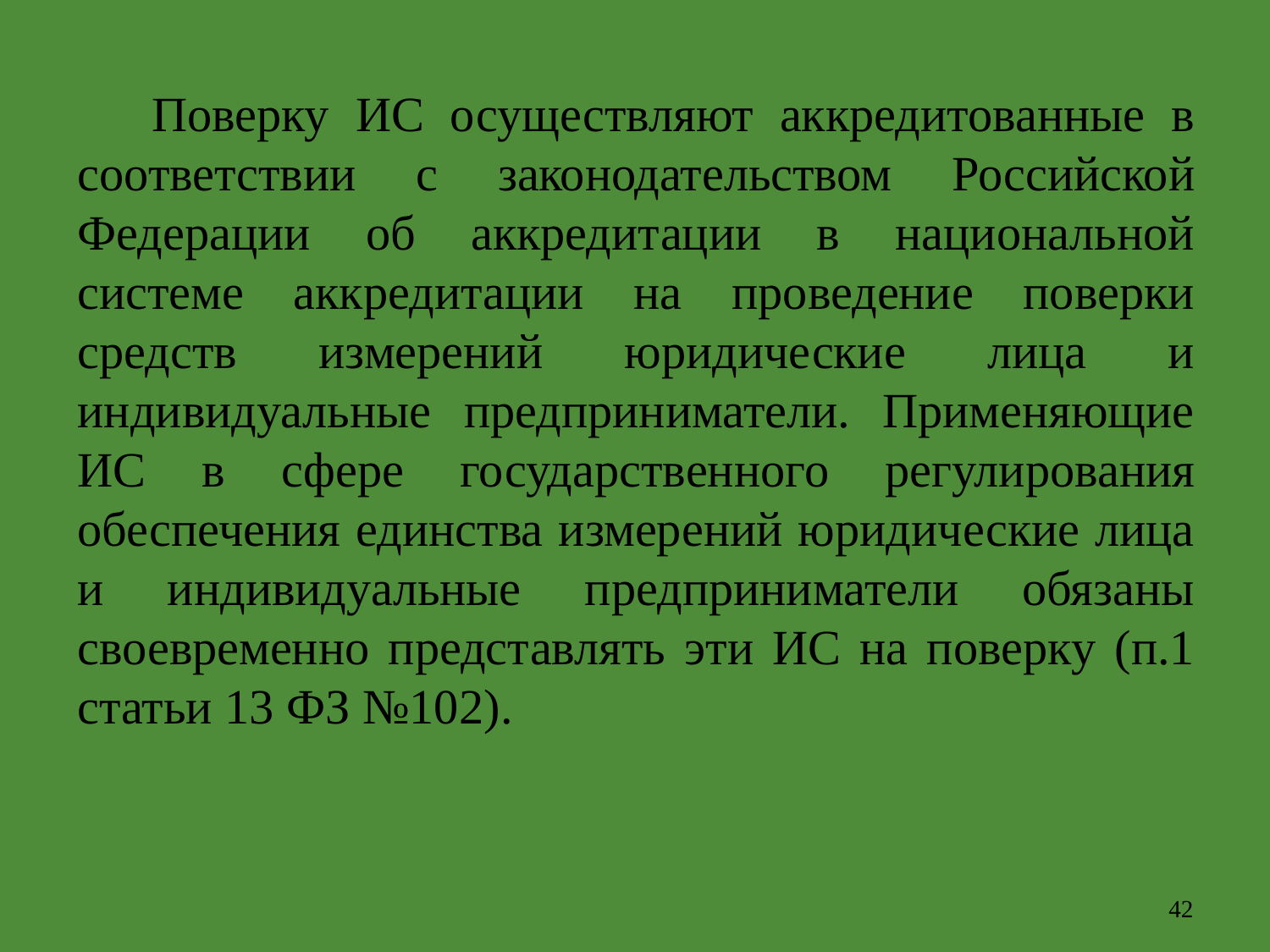

# Поверку ИС осуществляют аккредитованные в соответствии с законодательством Российской Федерации об аккредитации в национальной системе аккредитации на проведение поверки средств измерений юридические лица и индивидуальные предприниматели. Применяющие ИС в сфере государственного регулирования обеспечения единства измерений юридические лица и индивидуальные предприниматели обязаны своевременно представлять эти ИС на поверку (п.1 статьи 13 ФЗ №102).
42